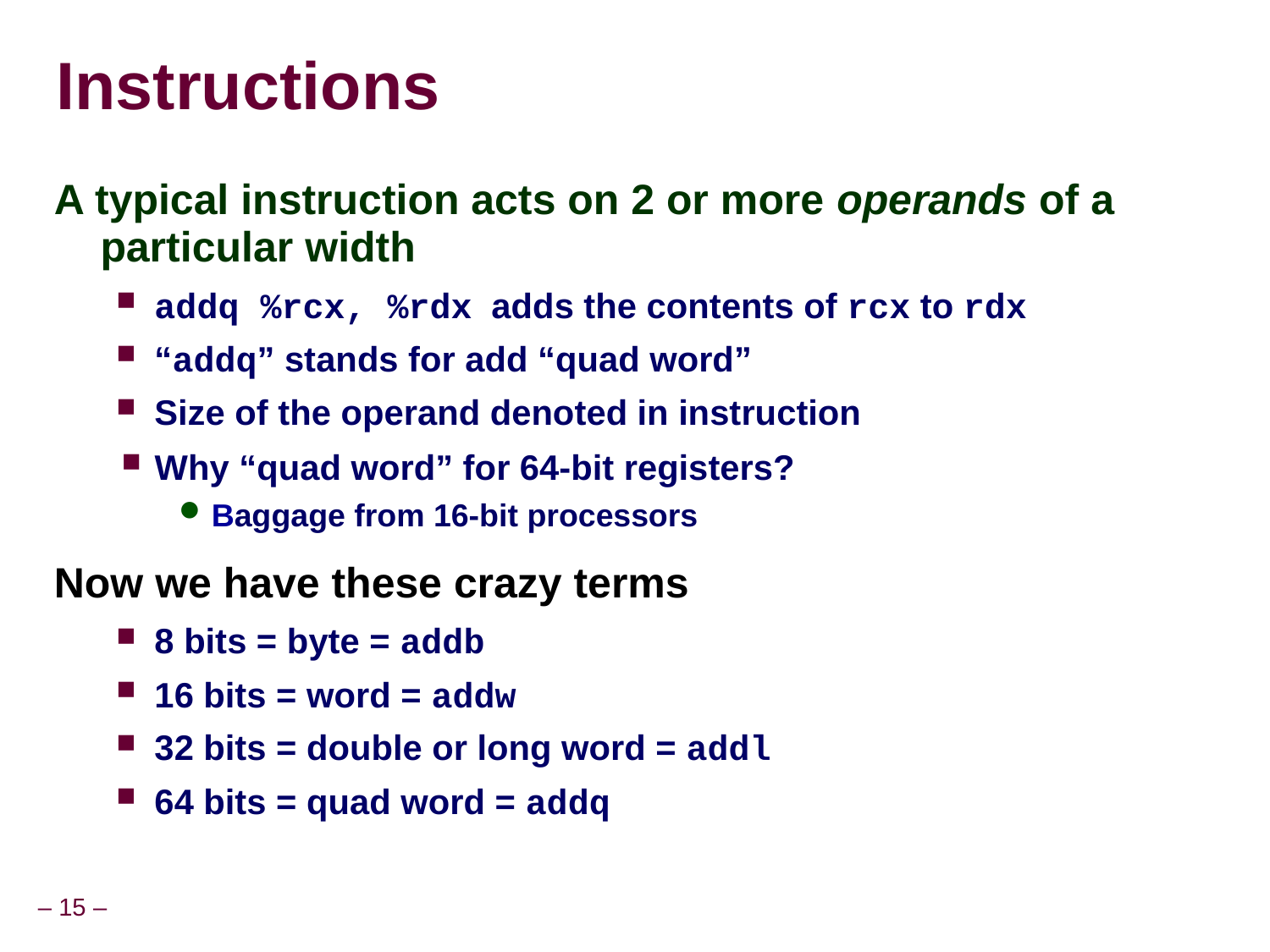

# Instructions
A typical instruction acts on 2 or more operands of a particular width
addq %rcx, %rdx  adds the contents of rcx to rdx
“addq” stands for add “quad word”
Size of the operand denoted in instruction
Why “quad word” for 64-bit registers?
Baggage from 16-bit processors
Now we have these crazy terms
8 bits = byte = addb
16 bits = word = addw
32 bits = double or long word = addl
64 bits = quad word = addq